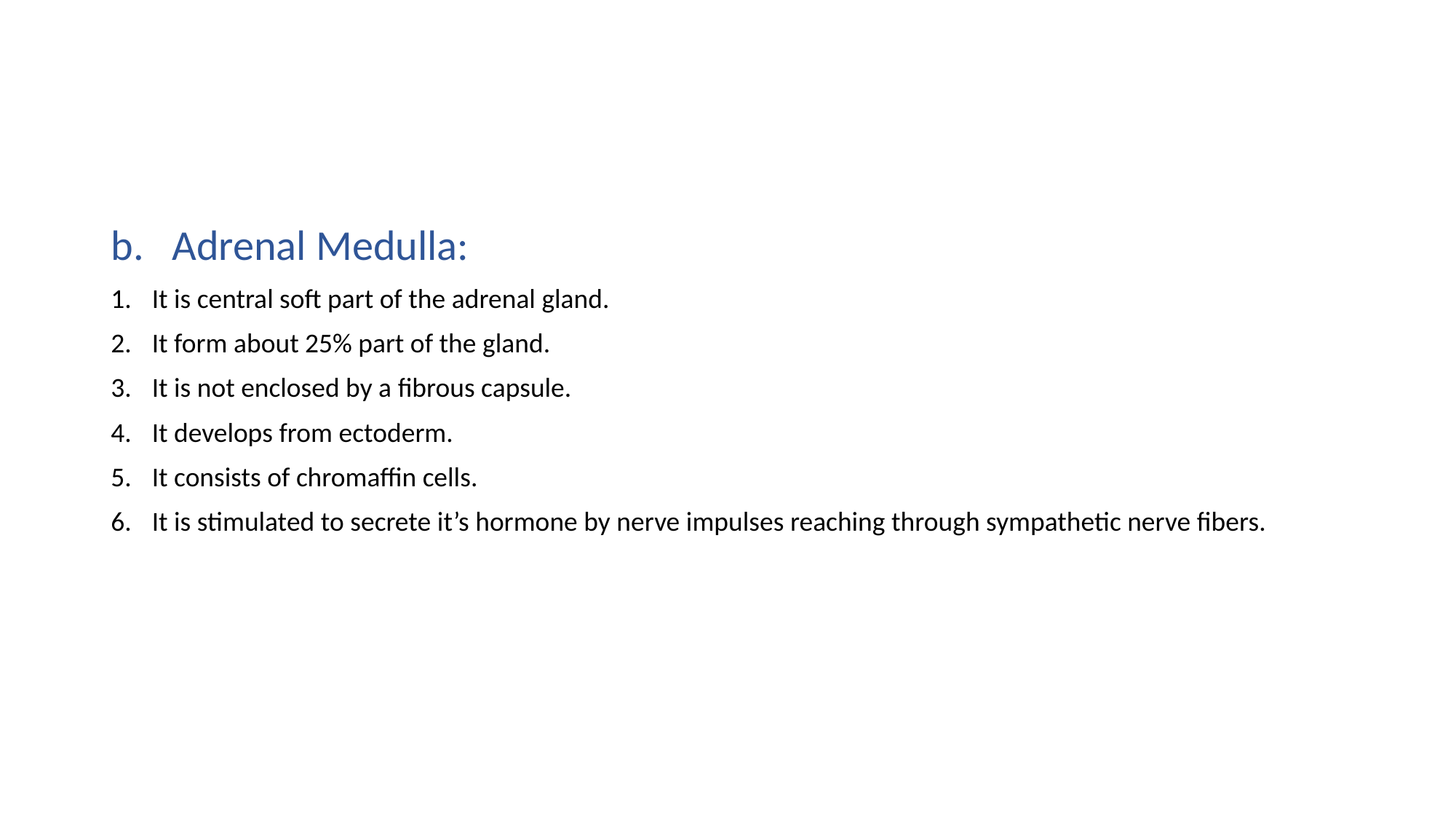

#
Adrenal Medulla:
It is central soft part of the adrenal gland.
It form about 25% part of the gland.
It is not enclosed by a fibrous capsule.
It develops from ectoderm.
It consists of chromaffin cells.
It is stimulated to secrete it’s hormone by nerve impulses reaching through sympathetic nerve fibers.